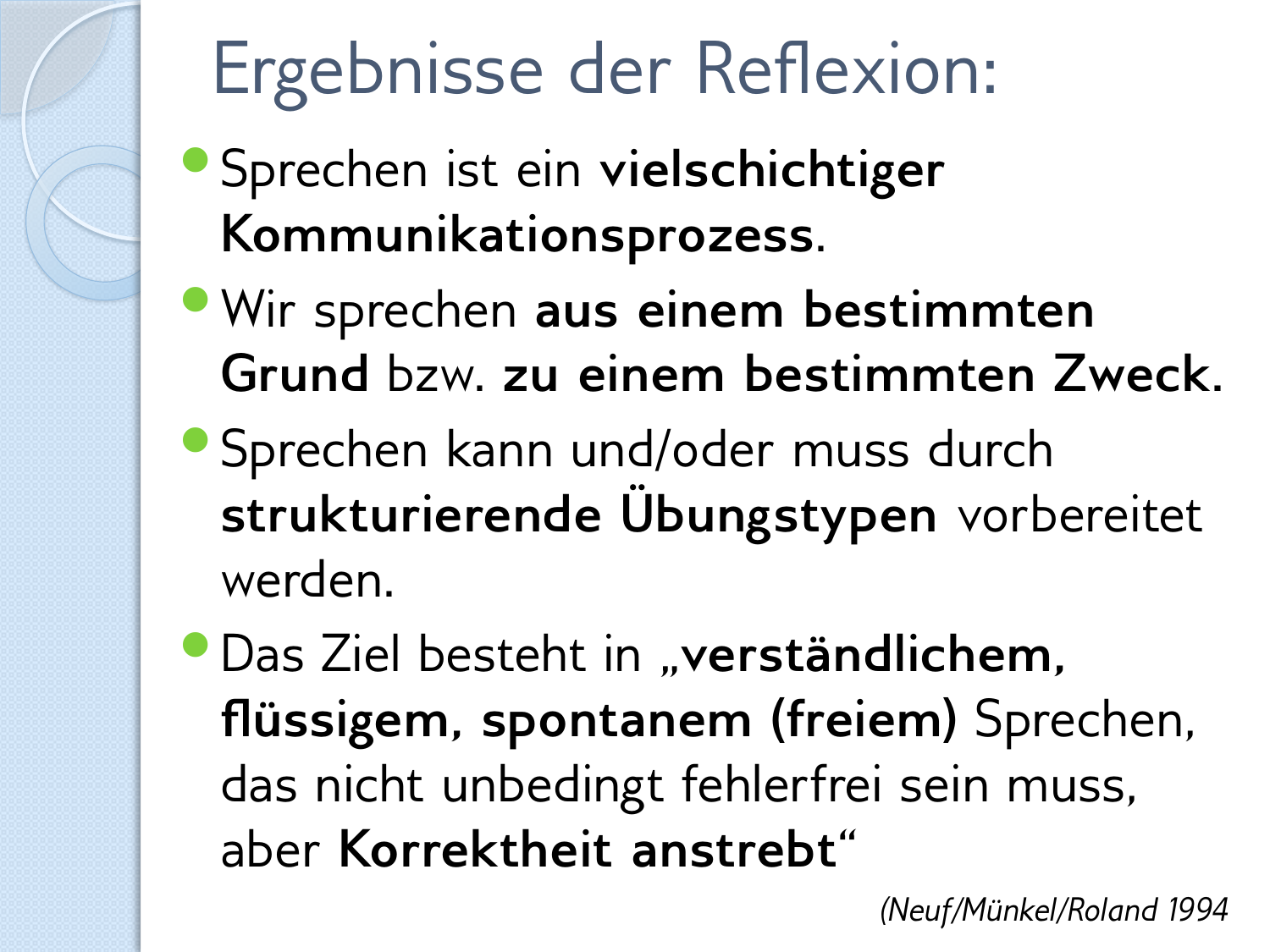

# Ergebnisse der Reflexion:
Sprechen ist ein vielschichtiger Kommunikationsprozess.
Wir sprechen aus einem bestimmten Grund bzw. zu einem bestimmten Zweck.
Sprechen kann und/oder muss durch strukturierende Übungstypen vorbereitet werden.
Das Ziel besteht in „verständlichem, flüssigem, spontanem (freiem) Sprechen, das nicht unbedingt fehlerfrei sein muss, aber Korrektheit anstrebt“
(Neuf/Münkel/Roland 1994